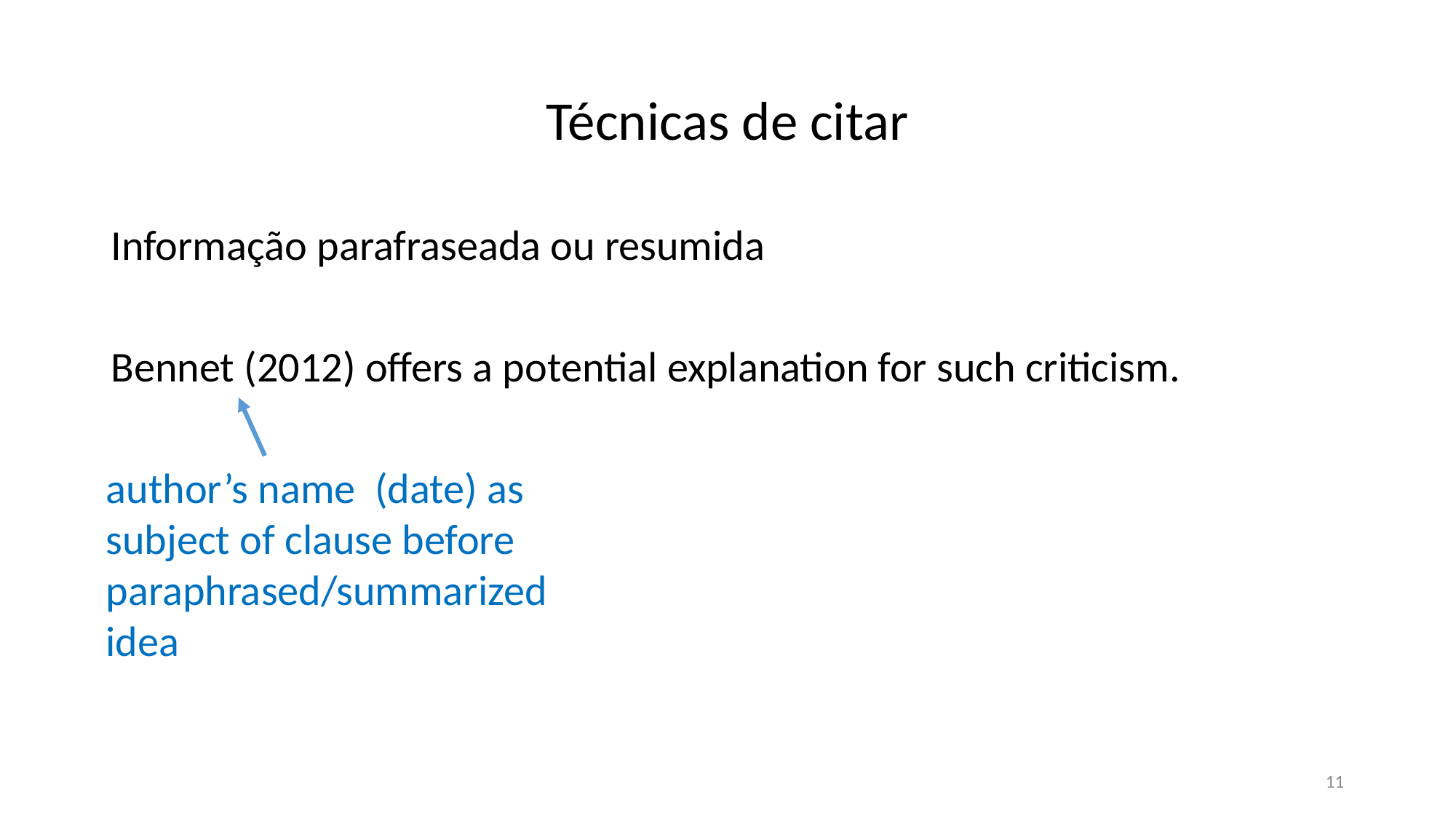

# Técnicas de citar
Informação parafraseada ou resumida

Bennet (2012) offers a potential explanation for such criticism.

author’s name  (date) as subject of clause before paraphrased/summarized idea

11